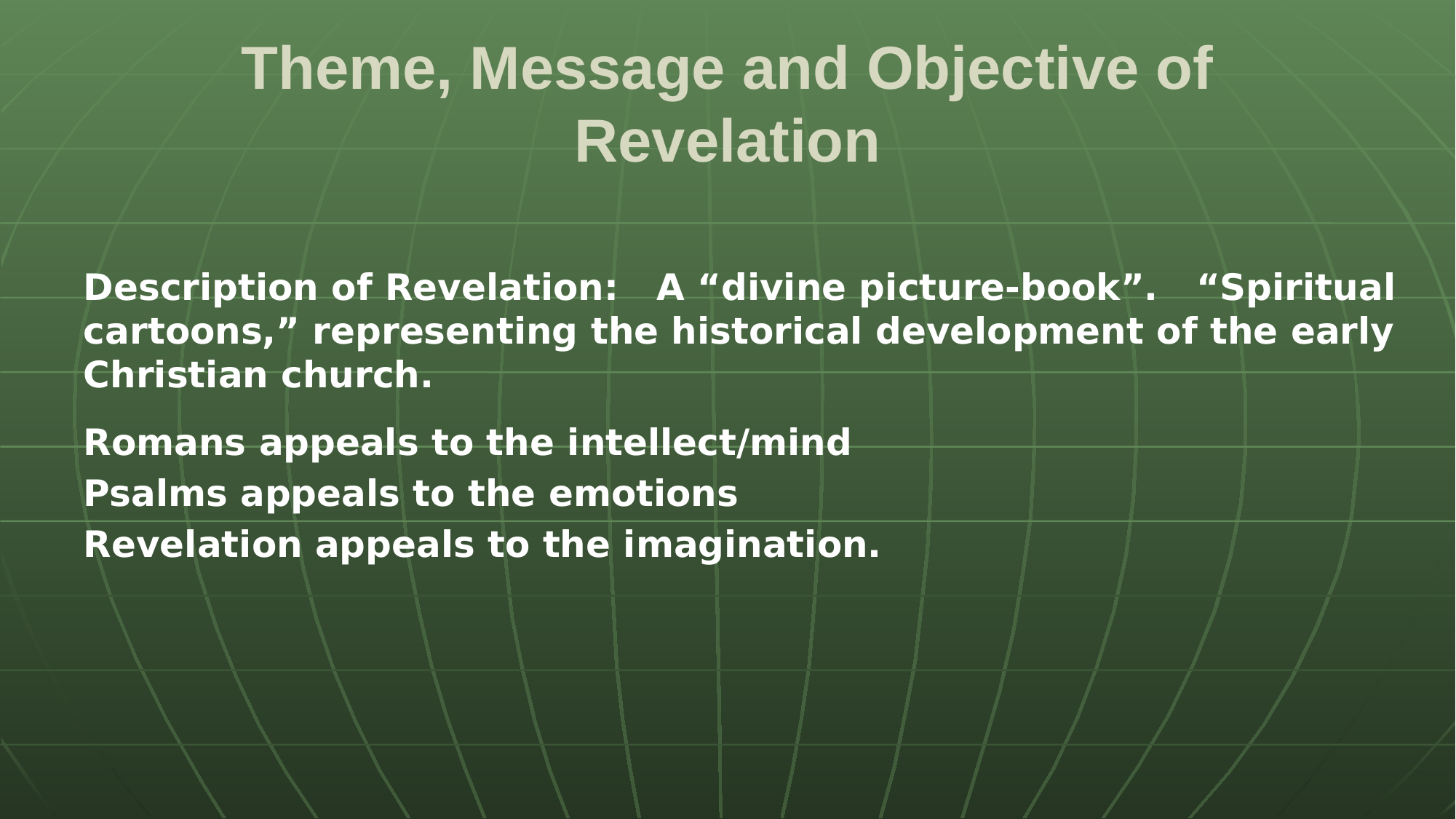

# Theme, Message and Objective of Revelation

Description of Revelation:   A “divine picture-book”.   “Spiritual cartoons,” representing the historical development of the early Christian church.

Romans appeals to the intellect/mind
Psalms appeals to the emotions
Revelation appeals to the imagination.